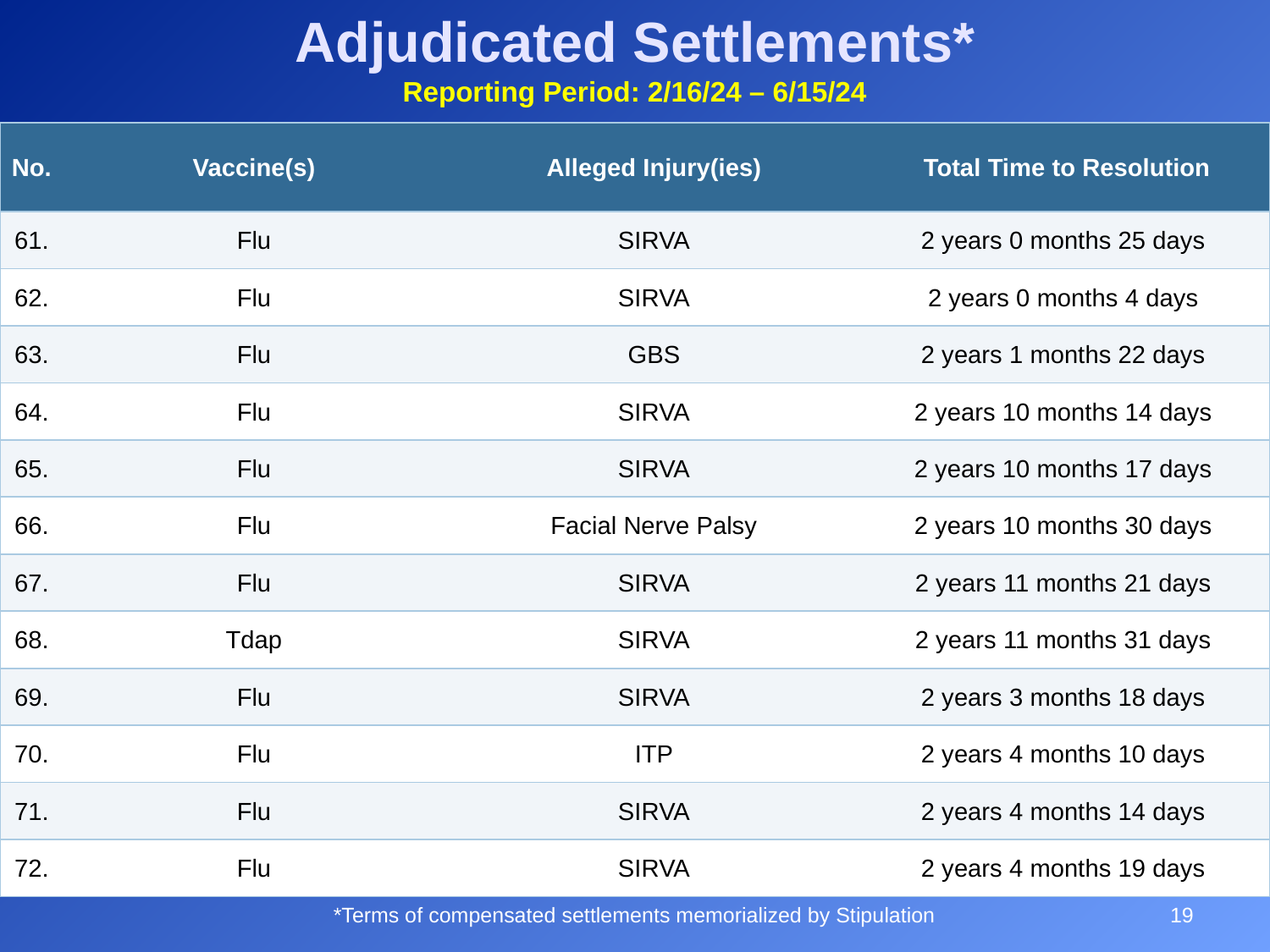

# Adjudicated Settlements* Reporting Period: 2/16/24 – 6/15/24
| No. | Vaccine(s) | Alleged Injury(ies) | Total Time to Resolution |
| --- | --- | --- | --- |
| 61. | Flu | SIRVA | 2 years 0 months 25 days |
| 62. | Flu | SIRVA | 2 years 0 months 4 days |
| 63. | Flu | GBS | 2 years 1 months 22 days |
| 64. | Flu | SIRVA | 2 years 10 months 14 days |
| 65. | Flu | SIRVA | 2 years 10 months 17 days |
| 66. | Flu | Facial Nerve Palsy | 2 years 10 months 30 days |
| 67. | Flu | SIRVA | 2 years 11 months 21 days |
| 68. | Tdap | SIRVA | 2 years 11 months 31 days |
| 69. | Flu | SIRVA | 2 years 3 months 18 days |
| 70. | Flu | ITP | 2 years 4 months 10 days |
| 71. | Flu | SIRVA | 2 years 4 months 14 days |
| 72. | Flu | SIRVA | 2 years 4 months 19 days |
19
*Terms of compensated settlements memorialized by Stipulation